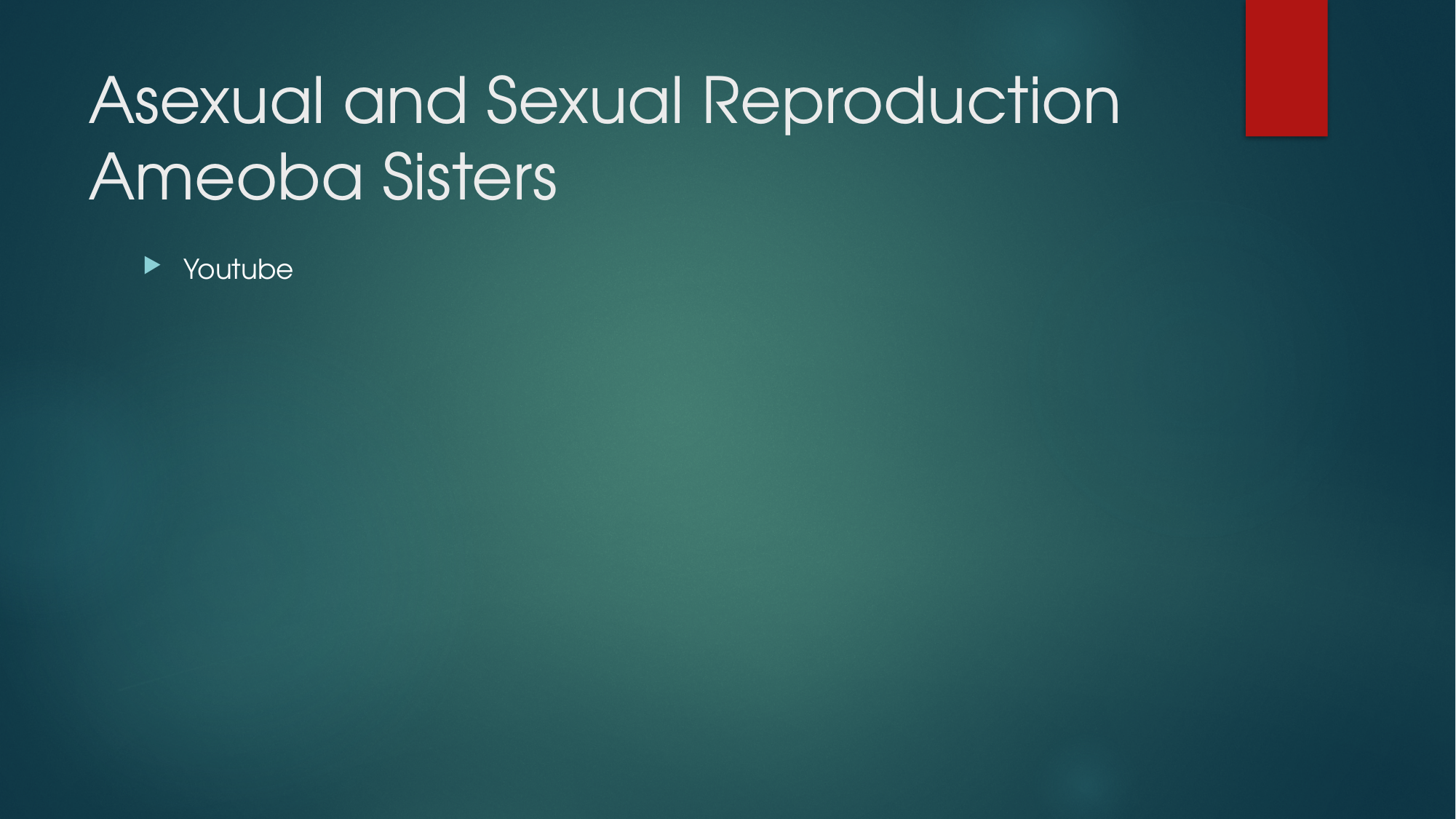

# Asexual and Sexual Reproduction Ameoba Sisters

Youtube